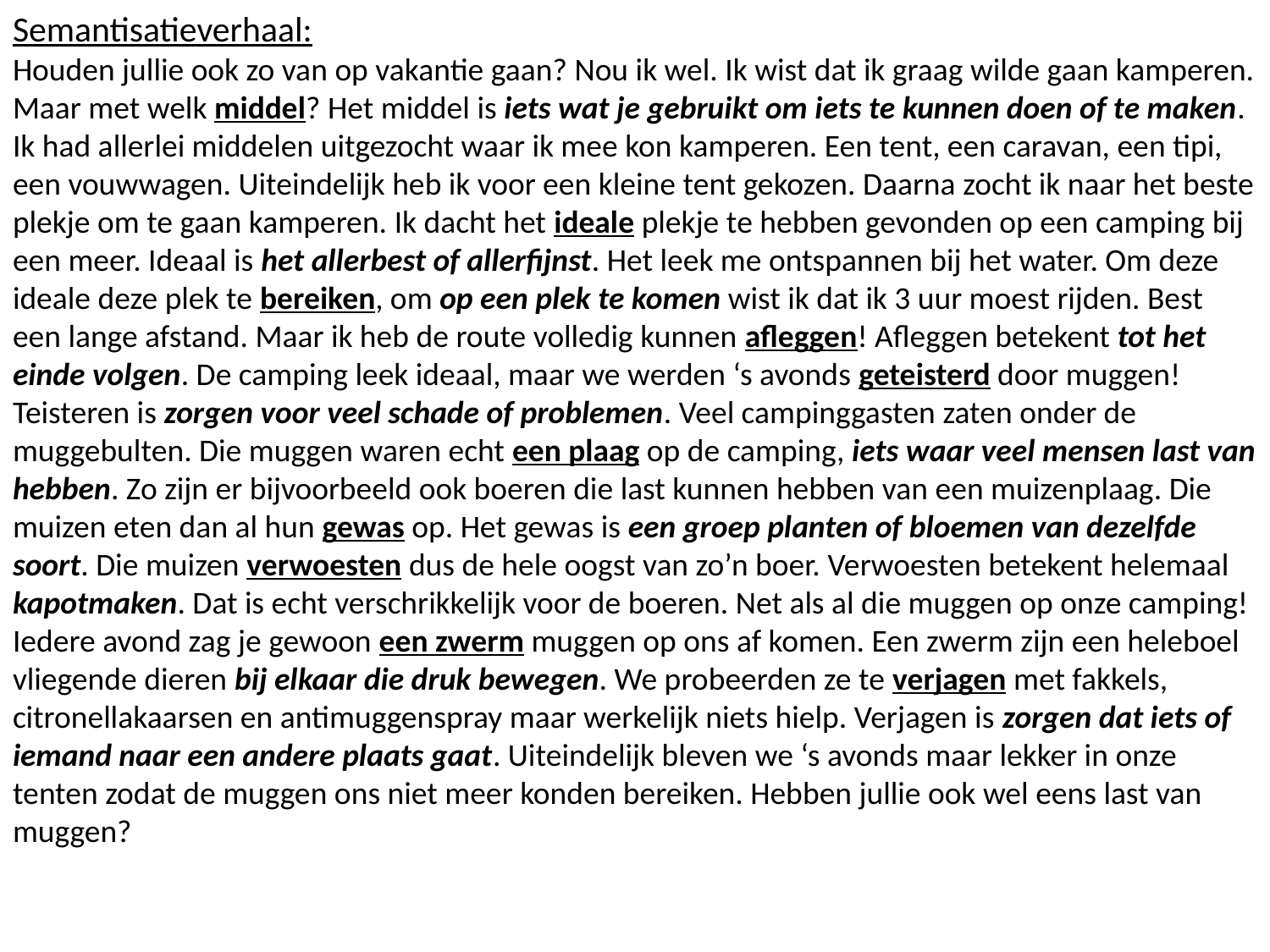

Semantisatieverhaal:
Houden jullie ook zo van op vakantie gaan? Nou ik wel. Ik wist dat ik graag wilde gaan kamperen. Maar met welk middel? Het middel is iets wat je gebruikt om iets te kunnen doen of te maken. Ik had allerlei middelen uitgezocht waar ik mee kon kamperen. Een tent, een caravan, een tipi, een vouwwagen. Uiteindelijk heb ik voor een kleine tent gekozen. Daarna zocht ik naar het beste plekje om te gaan kamperen. Ik dacht het ideale plekje te hebben gevonden op een camping bij een meer. Ideaal is het allerbest of allerfijnst. Het leek me ontspannen bij het water. Om deze ideale deze plek te bereiken, om op een plek te komen wist ik dat ik 3 uur moest rijden. Best een lange afstand. Maar ik heb de route volledig kunnen afleggen! Afleggen betekent tot het einde volgen. De camping leek ideaal, maar we werden ‘s avonds geteisterd door muggen! Teisteren is zorgen voor veel schade of problemen. Veel campinggasten zaten onder de muggebulten. Die muggen waren echt een plaag op de camping, iets waar veel mensen last van hebben. Zo zijn er bijvoorbeeld ook boeren die last kunnen hebben van een muizenplaag. Die muizen eten dan al hun gewas op. Het gewas is een groep planten of bloemen van dezelfde soort. Die muizen verwoesten dus de hele oogst van zo’n boer. Verwoesten betekent helemaal kapotmaken. Dat is echt verschrikkelijk voor de boeren. Net als al die muggen op onze camping! Iedere avond zag je gewoon een zwerm muggen op ons af komen. Een zwerm zijn een heleboel vliegende dieren bij elkaar die druk bewegen. We probeerden ze te verjagen met fakkels, citronellakaarsen en antimuggenspray maar werkelijk niets hielp. Verjagen is zorgen dat iets of iemand naar een andere plaats gaat. Uiteindelijk bleven we ‘s avonds maar lekker in onze tenten zodat de muggen ons niet meer konden bereiken. Hebben jullie ook wel eens last van muggen?